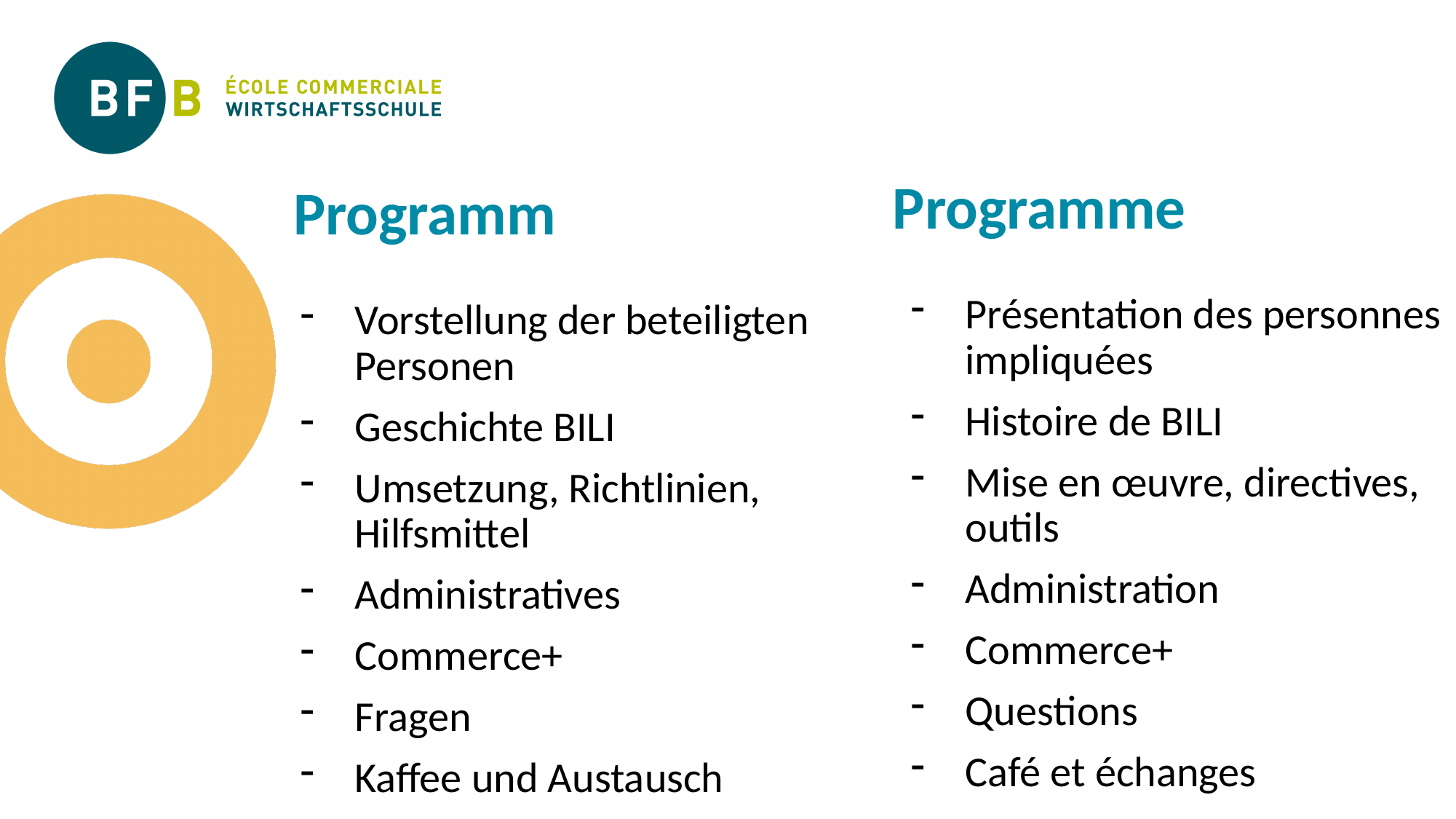

Programme
Programm
Présentation des personnes impliquées
Histoire de BILI
Mise en œuvre, directives, outils
Administration
Commerce+
Questions
Café et échanges
Vorstellung der beteiligten Personen
Geschichte BILI
Umsetzung, Richtlinien, Hilfsmittel
Administratives
Commerce+
Fragen
Kaffee und Austausch